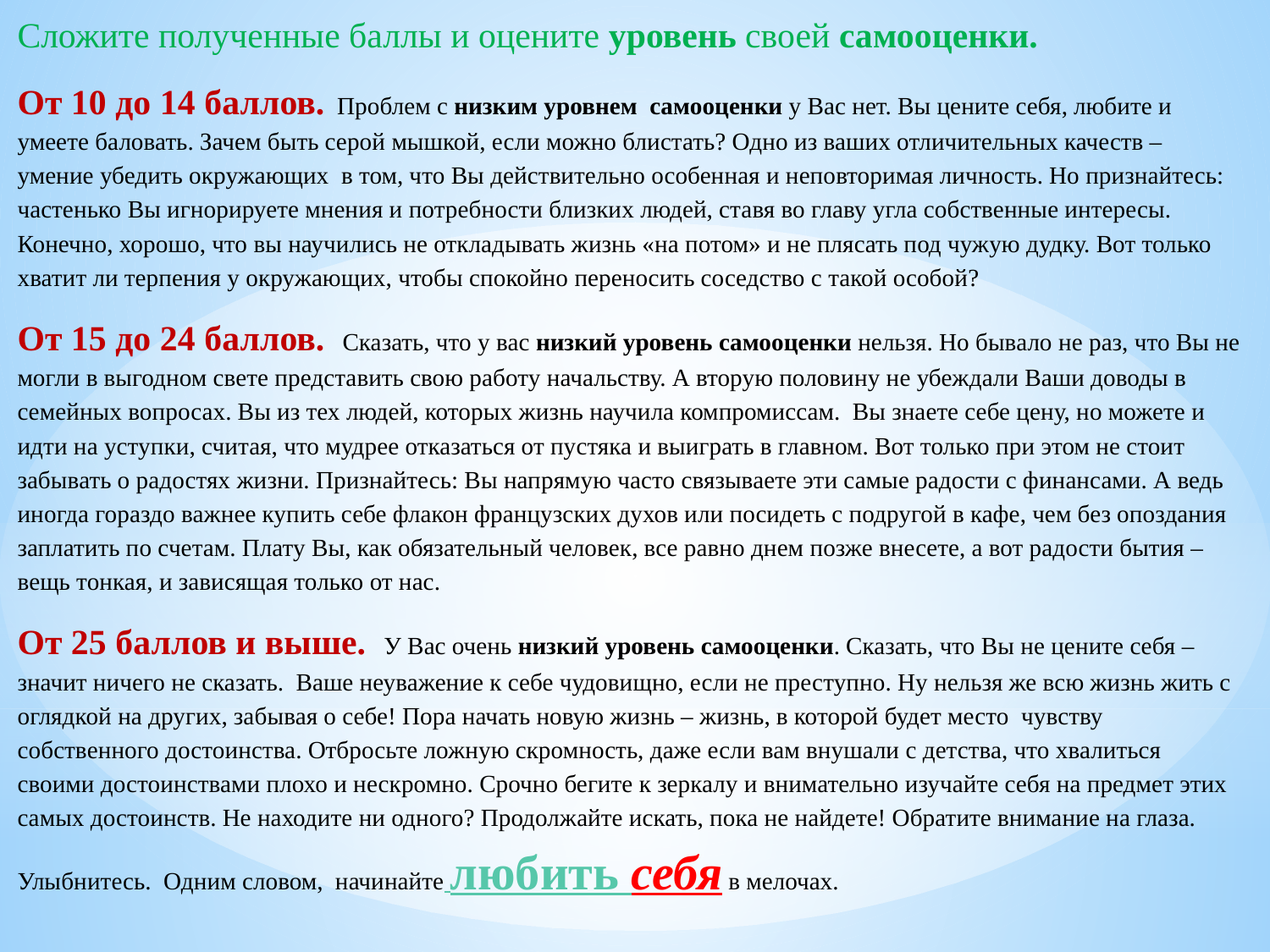

Сложите полученные баллы и оцените уровень своей самооценки.
От 10 до 14 баллов.  Проблем с низким уровнем  самооценки у Вас нет. Вы цените себя, любите и умеете баловать. Зачем быть серой мышкой, если можно блистать? Одно из ваших отличительных качеств – умение убедить окружающих  в том, что Вы действительно особенная и неповторимая личность. Но признайтесь: частенько Вы игнорируете мнения и потребности близких людей, ставя во главу угла собственные интересы. Конечно, хорошо, что вы научились не откладывать жизнь «на потом» и не плясать под чужую дудку. Вот только хватит ли терпения у окружающих, чтобы спокойно переносить соседство с такой особой?
От 15 до 24 баллов.  Сказать, что у вас низкий уровень самооценки нельзя. Но бывало не раз, что Вы не могли в выгодном свете представить свою работу начальству. А вторую половину не убеждали Ваши доводы в семейных вопросах. Вы из тех людей, которых жизнь научила компромиссам.  Вы знаете себе цену, но можете и идти на уступки, считая, что мудрее отказаться от пустяка и выиграть в главном. Вот только при этом не стоит забывать о радостях жизни. Признайтесь: Вы напрямую часто связываете эти самые радости с финансами. А ведь иногда гораздо важнее купить себе флакон французских духов или посидеть с подругой в кафе, чем без опоздания заплатить по счетам. Плату Вы, как обязательный человек, все равно днем позже внесете, а вот радости бытия – вещь тонкая, и зависящая только от нас.
От 25 баллов и выше.  У Вас очень низкий уровень самооценки. Сказать, что Вы не цените себя – значит ничего не сказать.  Ваше неуважение к себе чудовищно, если не преступно. Ну нельзя же всю жизнь жить с оглядкой на других, забывая о себе! Пора начать новую жизнь – жизнь, в которой будет место  чувству собственного достоинства. Отбросьте ложную скромность, даже если вам внушали с детства, что хвалиться своими достоинствами плохо и нескромно. Срочно бегите к зеркалу и внимательно изучайте себя на предмет этих самых достоинств. Не находите ни одного? Продолжайте искать, пока не найдете! Обратите внимание на глаза.    Улыбнитесь.  Одним словом,  начинайте любить себя в мелочах.